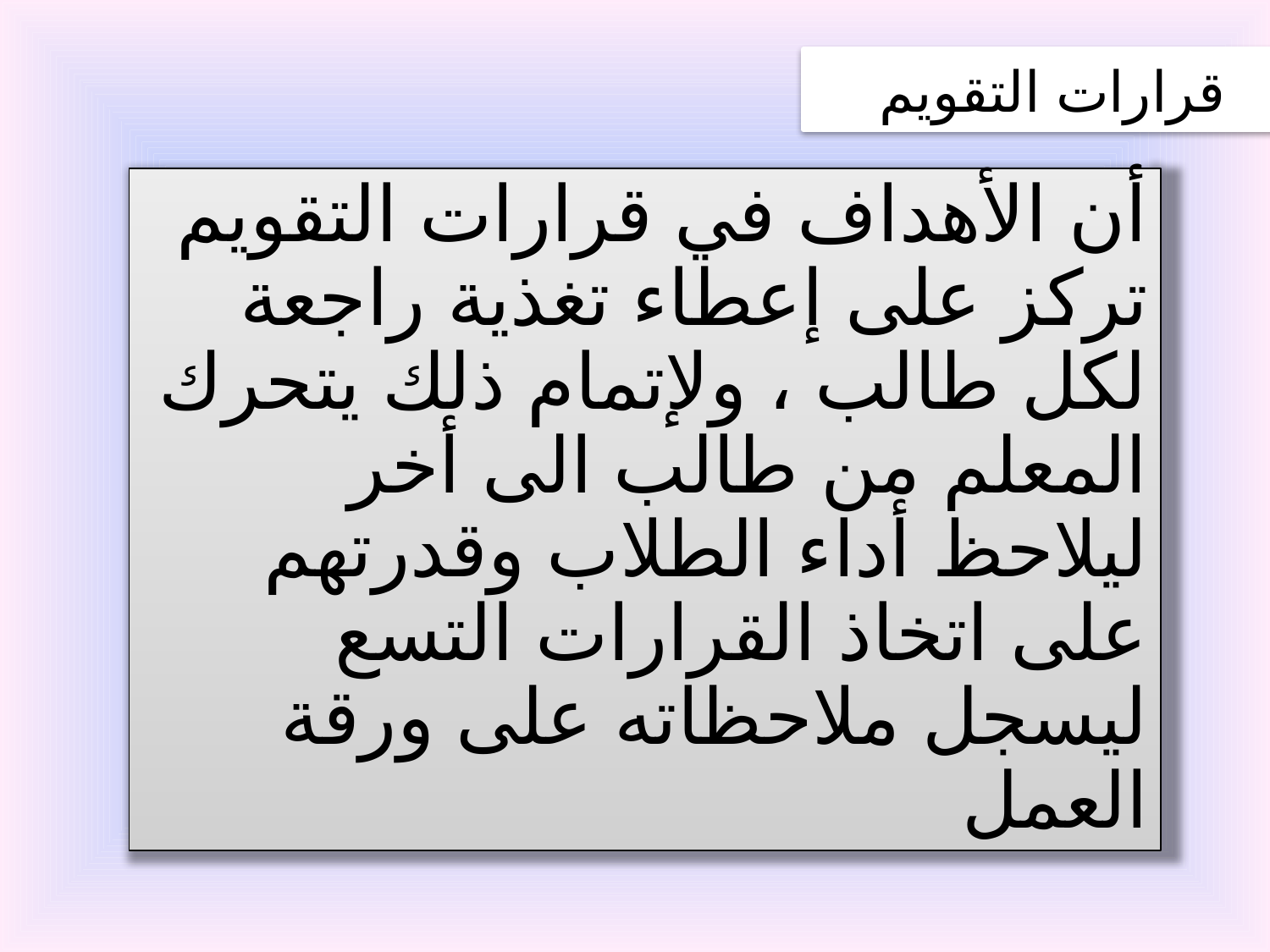

قرارات التقويم
أن الأهداف في قرارات التقويم تركز على إعطاء تغذية راجعة لكل طالب ، ولإتمام ذلك يتحرك المعلم من طالب الى أخر ليلاحظ أداء الطلاب وقدرتهم على اتخاذ القرارات التسع ليسجل ملاحظاته على ورقة العمل